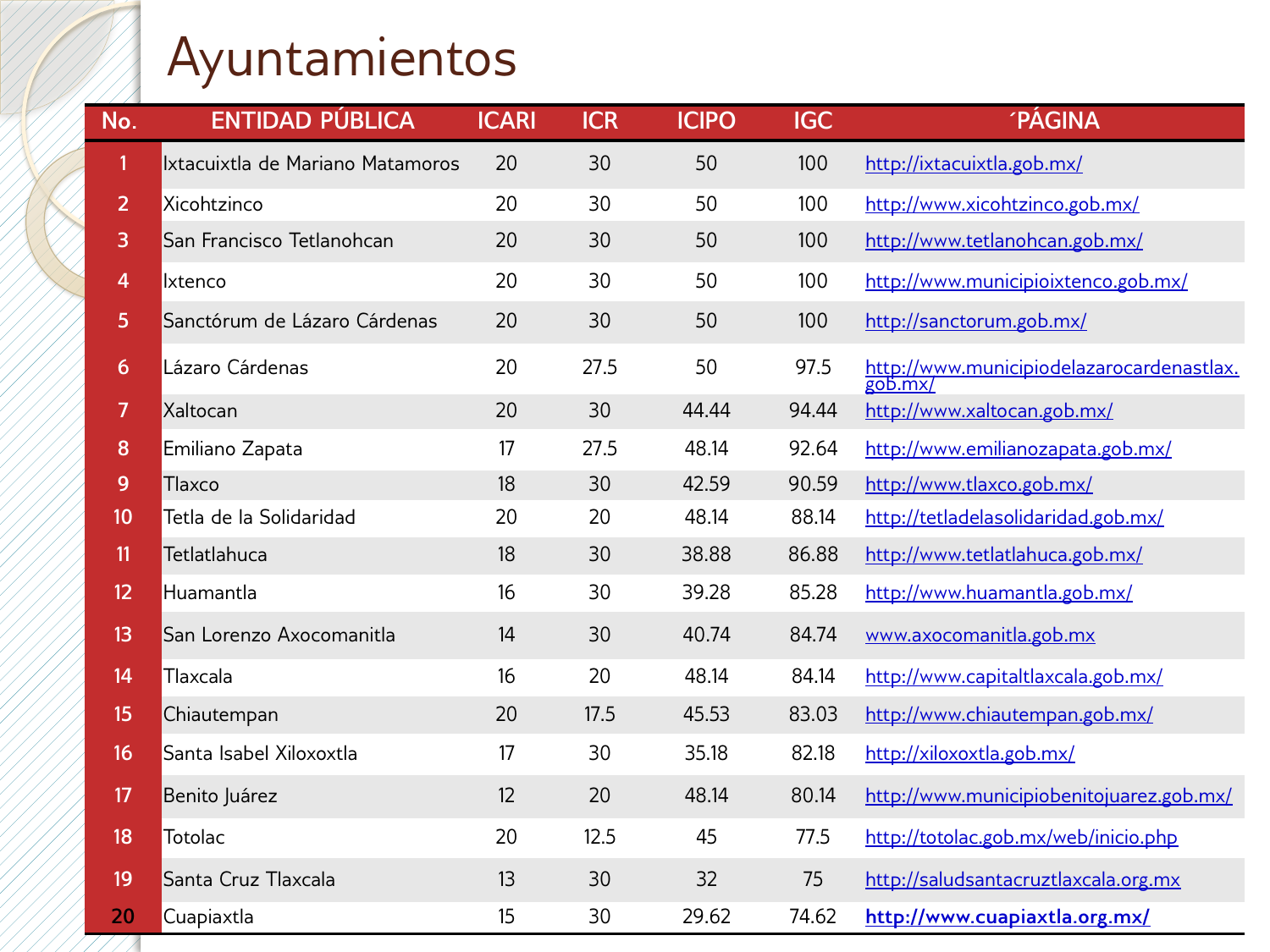

# Ayuntamientos
| No. | ENTIDAD PÚBLICA | ICARI | ICR | ICIPO | IGC | ´PÁGINA |
| --- | --- | --- | --- | --- | --- | --- |
| 1 | Ixtacuixtla de Mariano Matamoros | 20 | 30 | 50 | 100 | http://ixtacuixtla.gob.mx/ |
| 2 | Xicohtzinco | 20 | 30 | 50 | 100 | http://www.xicohtzinco.gob.mx/ |
| 3 | San Francisco Tetlanohcan | 20 | 30 | 50 | 100 | http://www.tetlanohcan.gob.mx/ |
| 4 | Ixtenco | 20 | 30 | 50 | 100 | http://www.municipioixtenco.gob.mx/ |
| 5 | Sanctórum de Lázaro Cárdenas | 20 | 30 | 50 | 100 | http://sanctorum.gob.mx/ |
| 6 | Lázaro Cárdenas | 20 | 27.5 | 50 | 97.5 | http://www.municipiodelazarocardenastlax.gob.mx/ |
| 7 | Xaltocan | 20 | 30 | 44.44 | 94.44 | http://www.xaltocan.gob.mx/ |
| 8 | Emiliano Zapata | 17 | 27.5 | 48.14 | 92.64 | http://www.emilianozapata.gob.mx/ |
| 9 | Tlaxco | 18 | 30 | 42.59 | 90.59 | http://www.tlaxco.gob.mx/ |
| 10 | Tetla de la Solidaridad | 20 | 20 | 48.14 | 88.14 | http://tetladelasolidaridad.gob.mx/ |
| 11 | Tetlatlahuca | 18 | 30 | 38.88 | 86.88 | http://www.tetlatlahuca.gob.mx/ |
| 12 | Huamantla | 16 | 30 | 39.28 | 85.28 | http://www.huamantla.gob.mx/ |
| 13 | San Lorenzo Axocomanitla | 14 | 30 | 40.74 | 84.74 | www.axocomanitla.gob.mx |
| 14 | Tlaxcala | 16 | 20 | 48.14 | 84.14 | http://www.capitaltlaxcala.gob.mx/ |
| 15 | Chiautempan | 20 | 17.5 | 45.53 | 83.03 | http://www.chiautempan.gob.mx/ |
| 16 | Santa Isabel Xiloxoxtla | 17 | 30 | 35.18 | 82.18 | http://xiloxoxtla.gob.mx/ |
| 17 | Benito Juárez | 12 | 20 | 48.14 | 80.14 | http://www.municipiobenitojuarez.gob.mx/ |
| 18 | Totolac | 20 | 12.5 | 45 | 77.5 | http://totolac.gob.mx/web/inicio.php |
| 19 | Santa Cruz Tlaxcala | 13 | 30 | 32 | 75 | http://saludsantacruztlaxcala.org.mx |
| 20 | Cuapiaxtla | 15 | 30 | 29.62 | 74.62 | http://www.cuapiaxtla.org.mx/ |